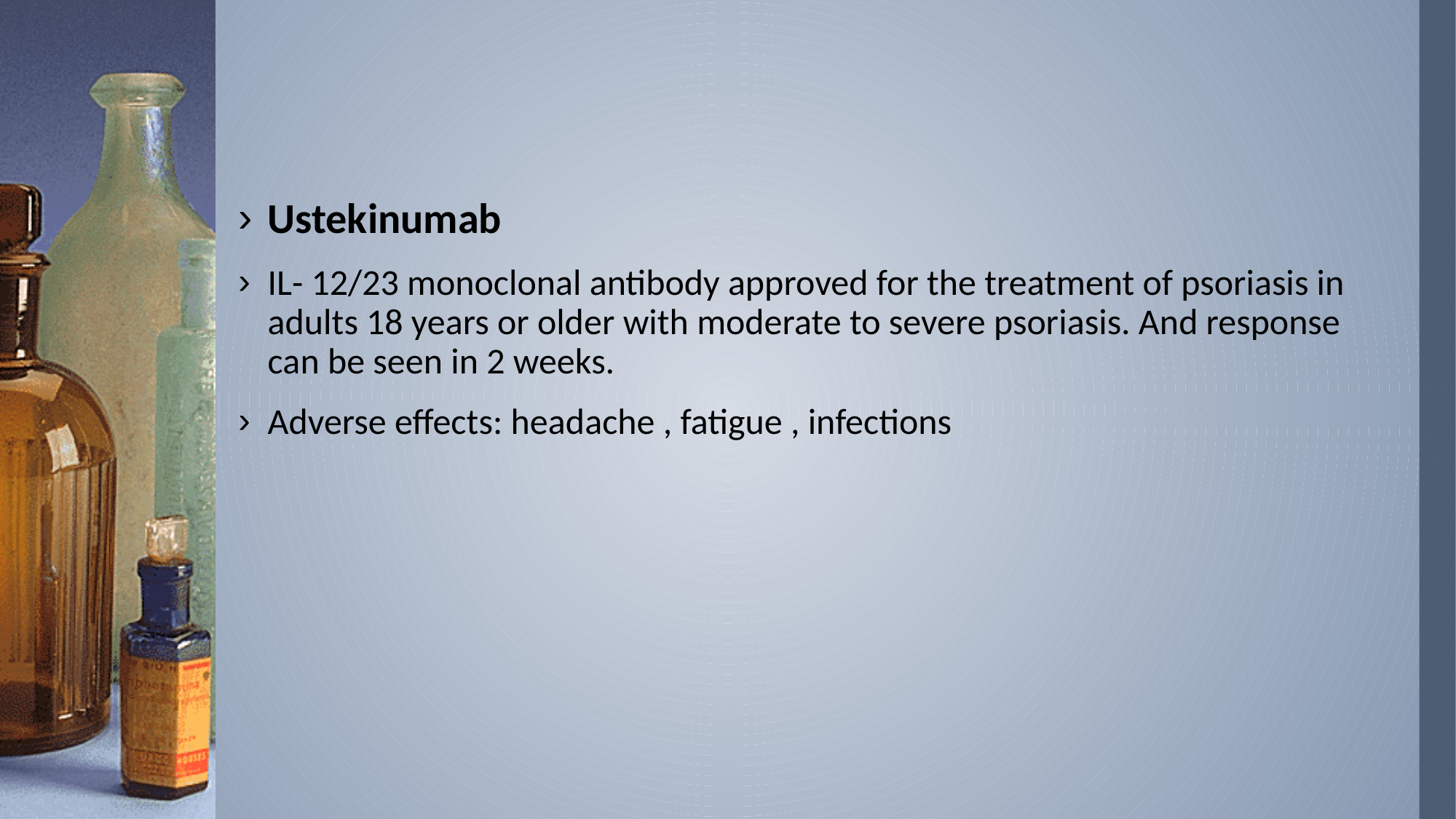

Ustekinumab
IL- 12/23 monoclonal antibody approved for the treatment of psoriasis in adults 18 years or older with moderate to severe psoriasis. And response can be seen in 2 weeks.
Adverse effects: headache , fatigue , infections